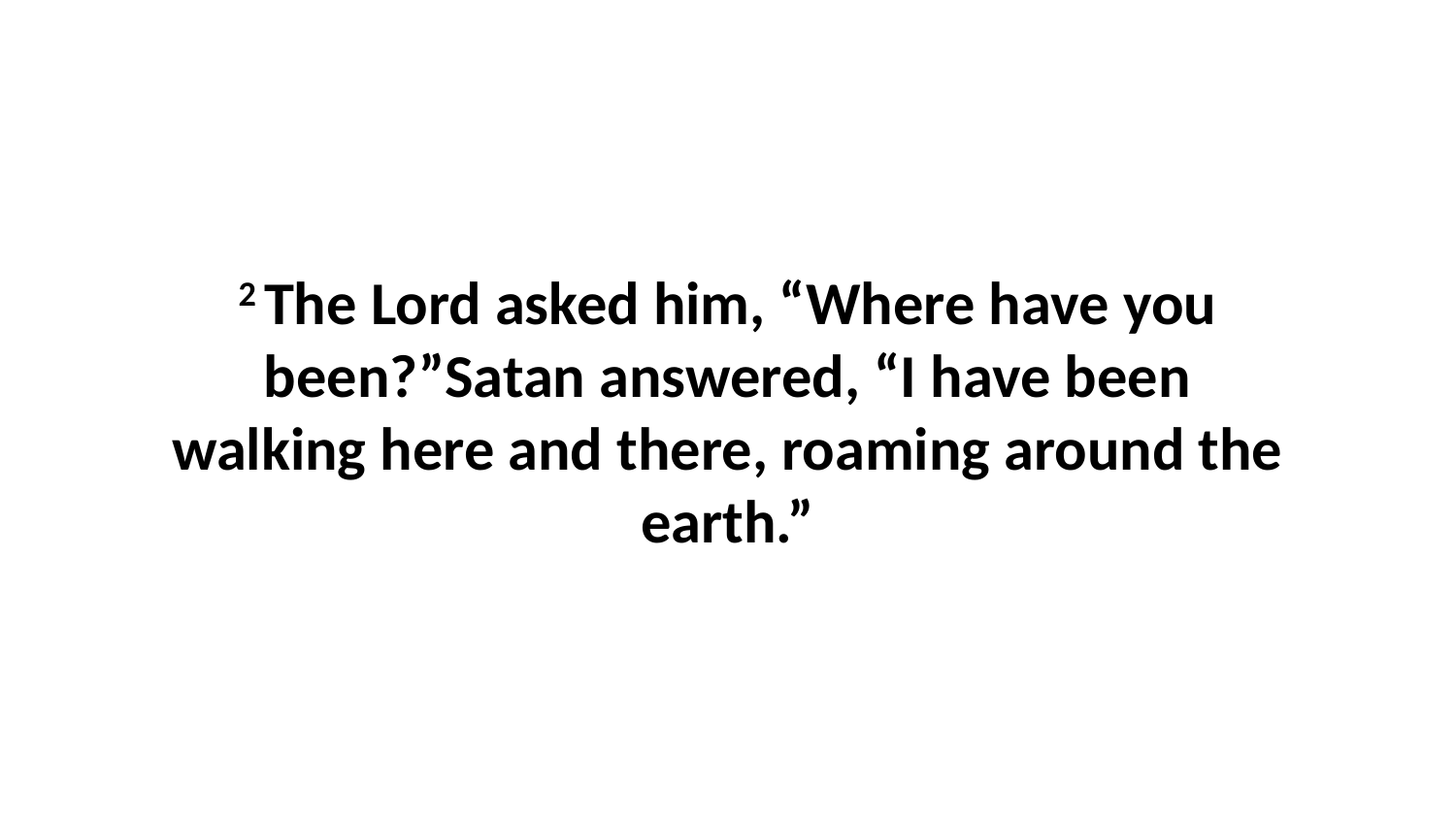

2 The Lord asked him, “Where have you been?”Satan answered, “I have been walking here and there, roaming around the earth.”